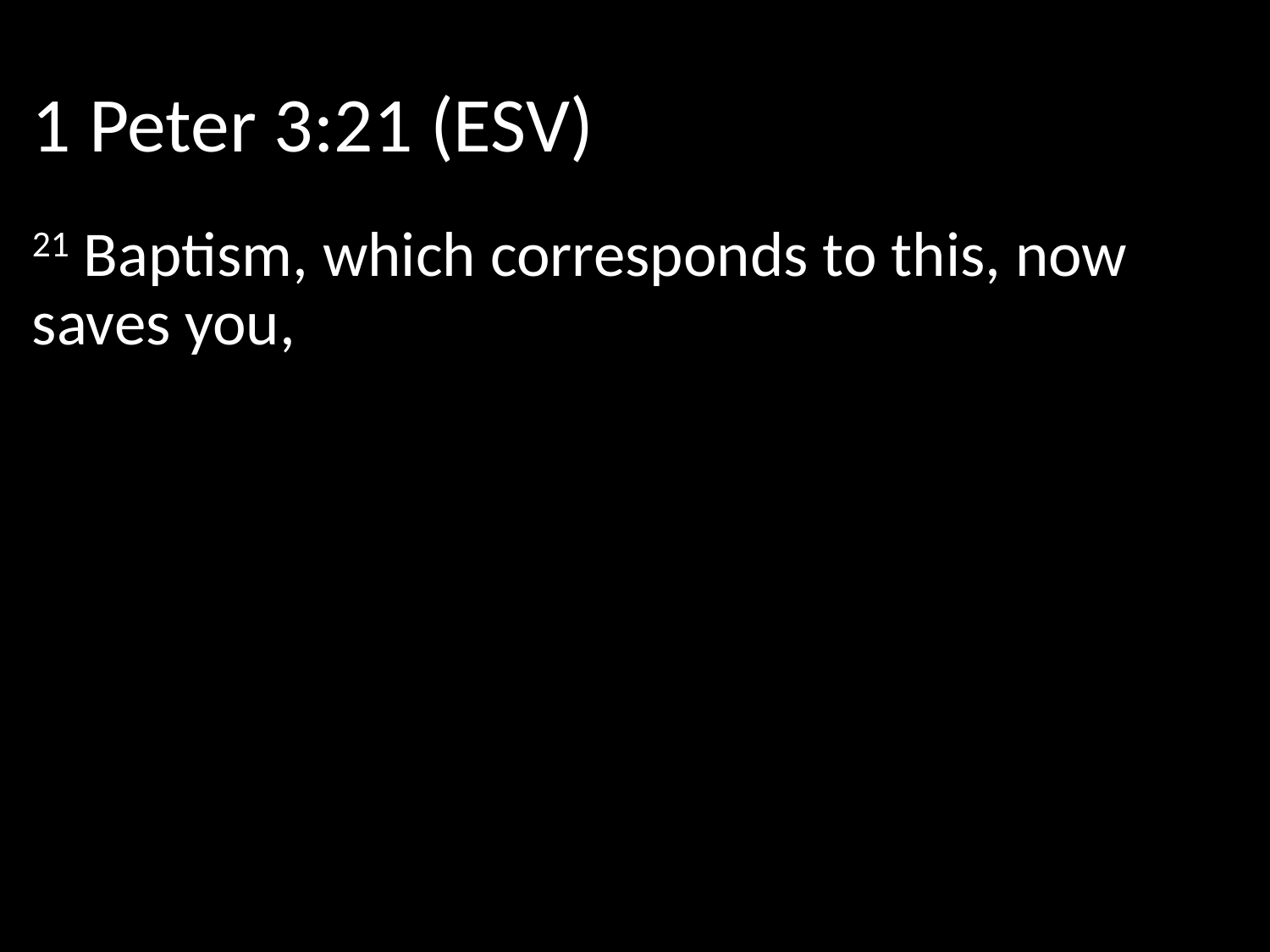

# 1 Peter 3:21 (ESV)
21 Baptism, which corresponds to this, now saves you,